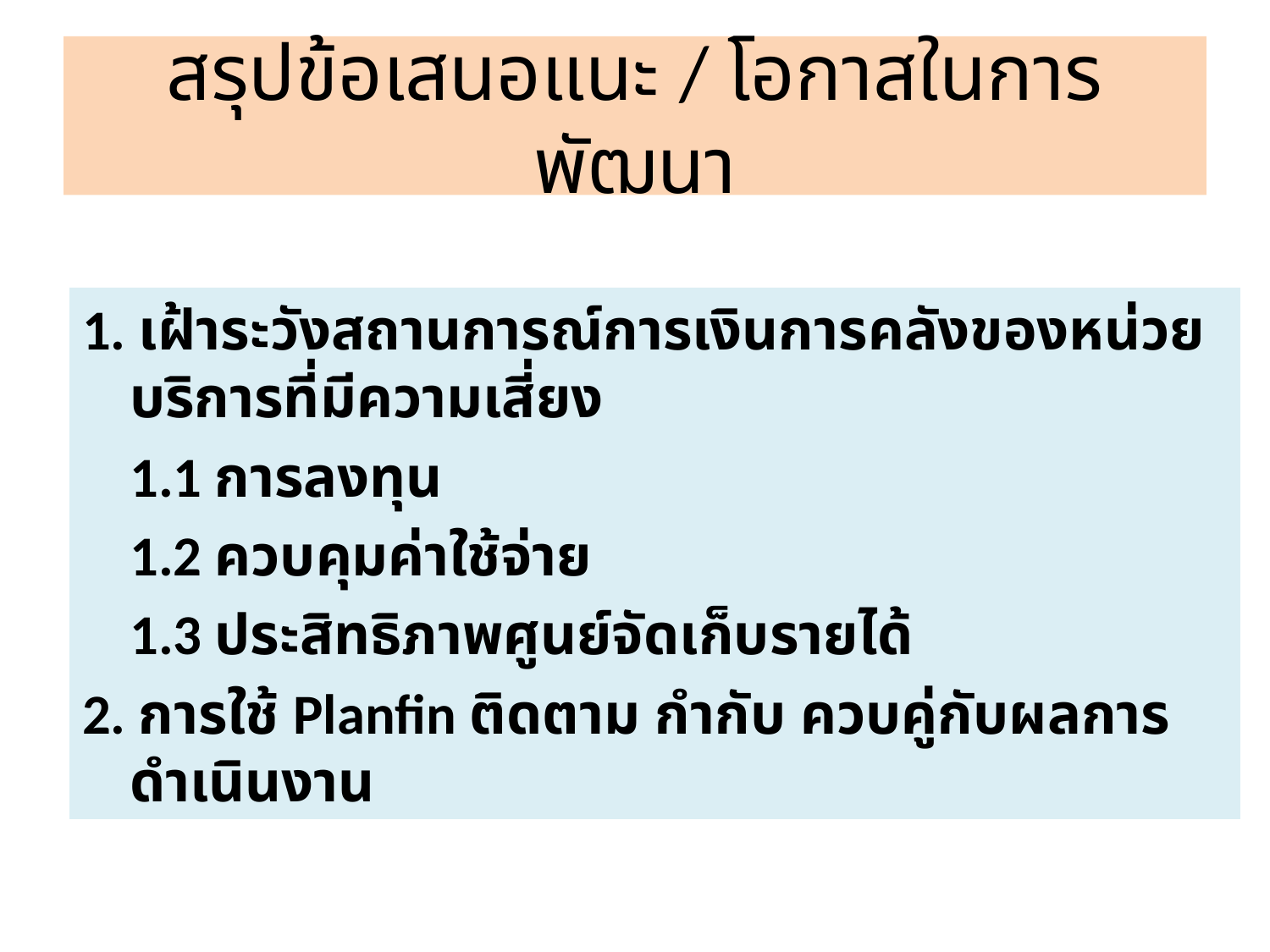

# สรุปข้อเสนอแนะ / โอกาสในการพัฒนา
1. เฝ้าระวังสถานการณ์การเงินการคลังของหน่วยบริการที่มีความเสี่ยง
	1.1 การลงทุน
	1.2 ควบคุมค่าใช้จ่าย
	1.3 ประสิทธิภาพศูนย์จัดเก็บรายได้
2. การใช้ Planfin ติดตาม กำกับ ควบคู่กับผลการดำเนินงาน